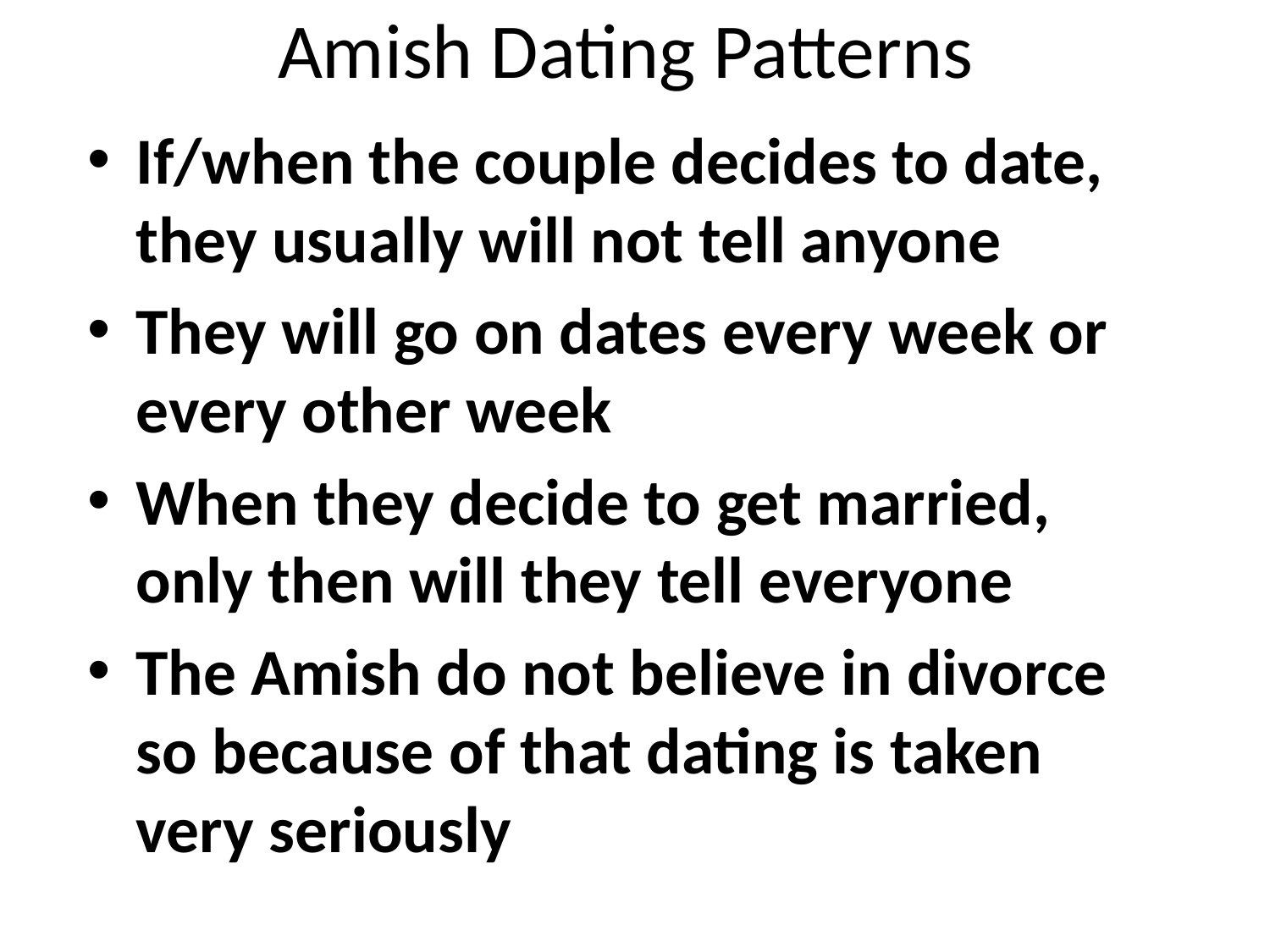

# Amish Dating Patterns
If/when the couple decides to date, they usually will not tell anyone
They will go on dates every week or every other week
When they decide to get married, only then will they tell everyone
The Amish do not believe in divorce so because of that dating is taken very seriously